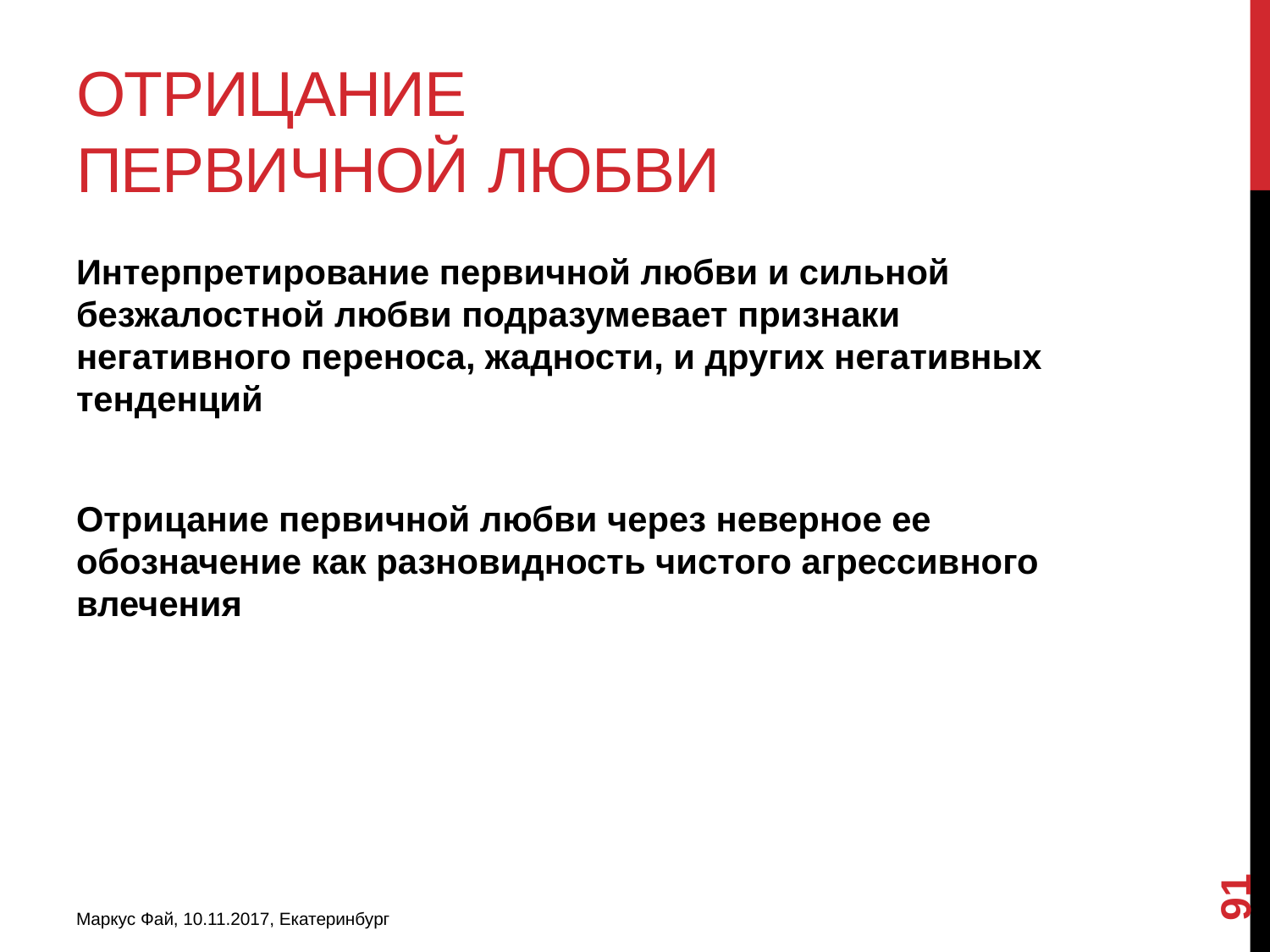

# Отрицание Первичной любви
Интерпретирование первичной любви и сильной безжалостной любви подразумевает признаки негативного переноса, жадности, и других негативных тенденций

Отрицание первичной любви через неверное ее обозначение как разновидность чистого агрессивного влечения

91
Маркус Фай, 10.11.2017, Екатеринбург